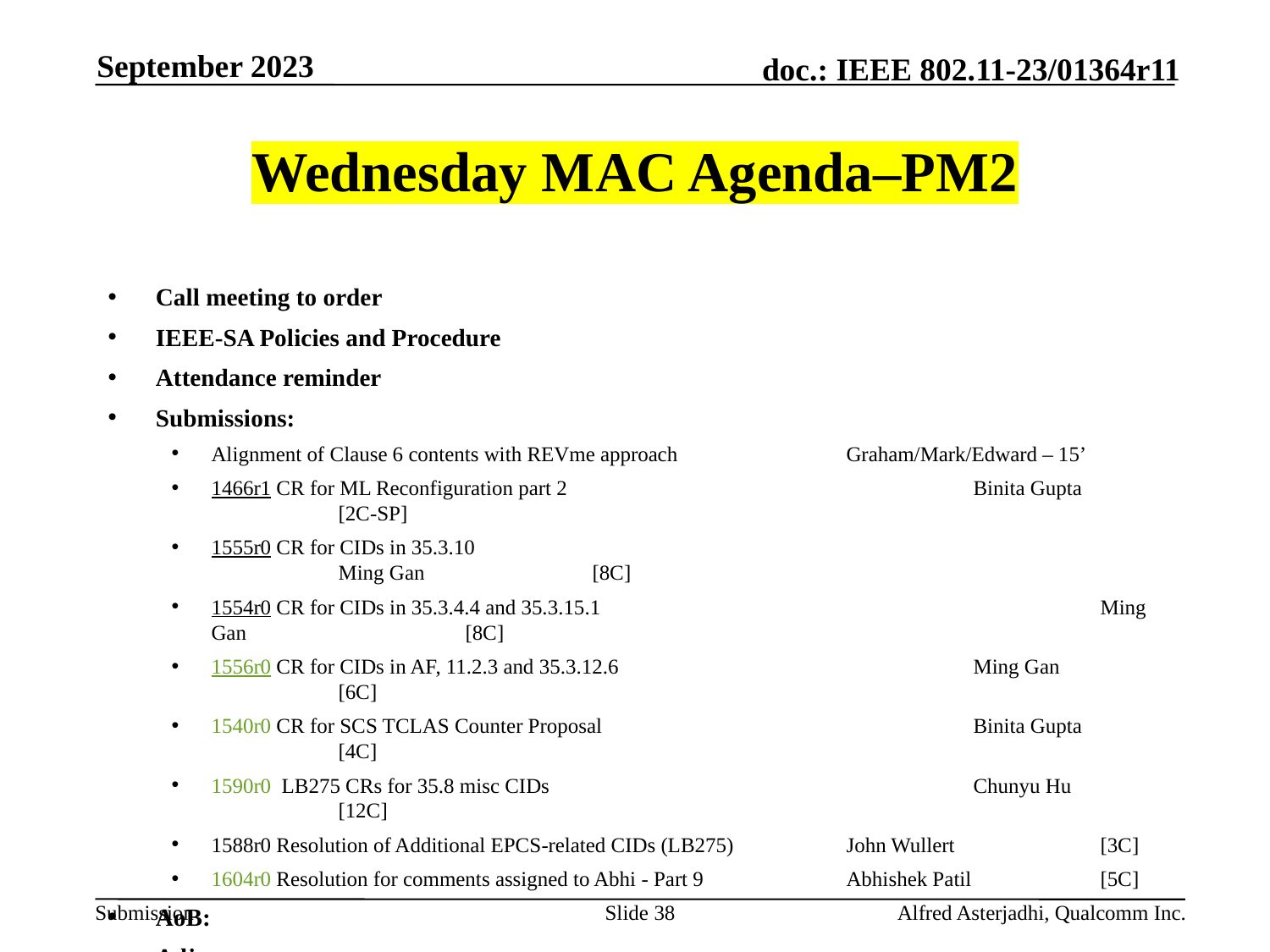

September 2023
# Wednesday MAC Agenda–PM2
Call meeting to order
IEEE-SA Policies and Procedure
Attendance reminder
Submissions:
Alignment of Clause 6 contents with REVme approach 		Graham/Mark/Edward – 15’
1466r1 CR for ML Reconfiguration part 2 				Binita Gupta 		[2C-SP]
1555r0 CR for CIDs in 35.3.10 						Ming Gan 		[8C]
1554r0 CR for CIDs in 35.3.4.4 and 35.3.15.1 				Ming Gan 		[8C]
1556r0 CR for CIDs in AF, 11.2.3 and 35.3.12.6 			Ming Gan 		[6C]
1540r0 CR for SCS TCLAS Counter Proposal 			Binita Gupta 		[4C]
1590r0  LB275 CRs for 35.8 misc CIDs 				Chunyu Hu 		[12C]
1588r0 Resolution of Additional EPCS-related CIDs (LB275) 	John Wullert 		[3C]
1604r0 Resolution for comments assigned to Abhi - Part 9 		Abhishek Patil 	[5C]
AoB:
Adjourn
Slide 38
Alfred Asterjadhi, Qualcomm Inc.